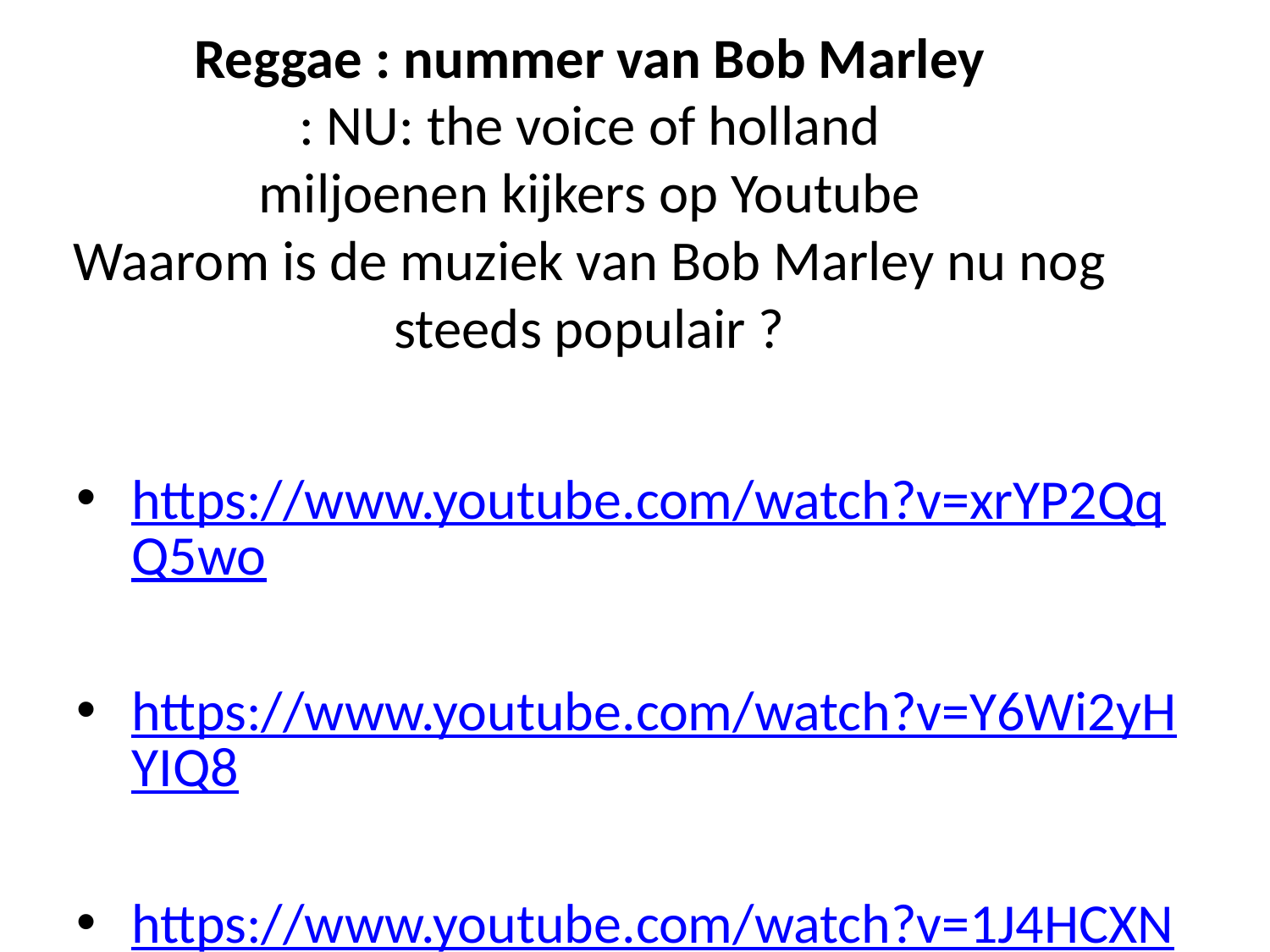

# Reggae : nummer van Bob Marley : NU: the voice of holland miljoenen kijkers op Youtube Waarom is de muziek van Bob Marley nu nog steeds populair ?

https://www.youtube.com/watch?v=xrYP2QqQ5wo

https://www.youtube.com/watch?v=Y6Wi2yHYIQ8

https://www.youtube.com/watch?v=1J4HCXNhrug